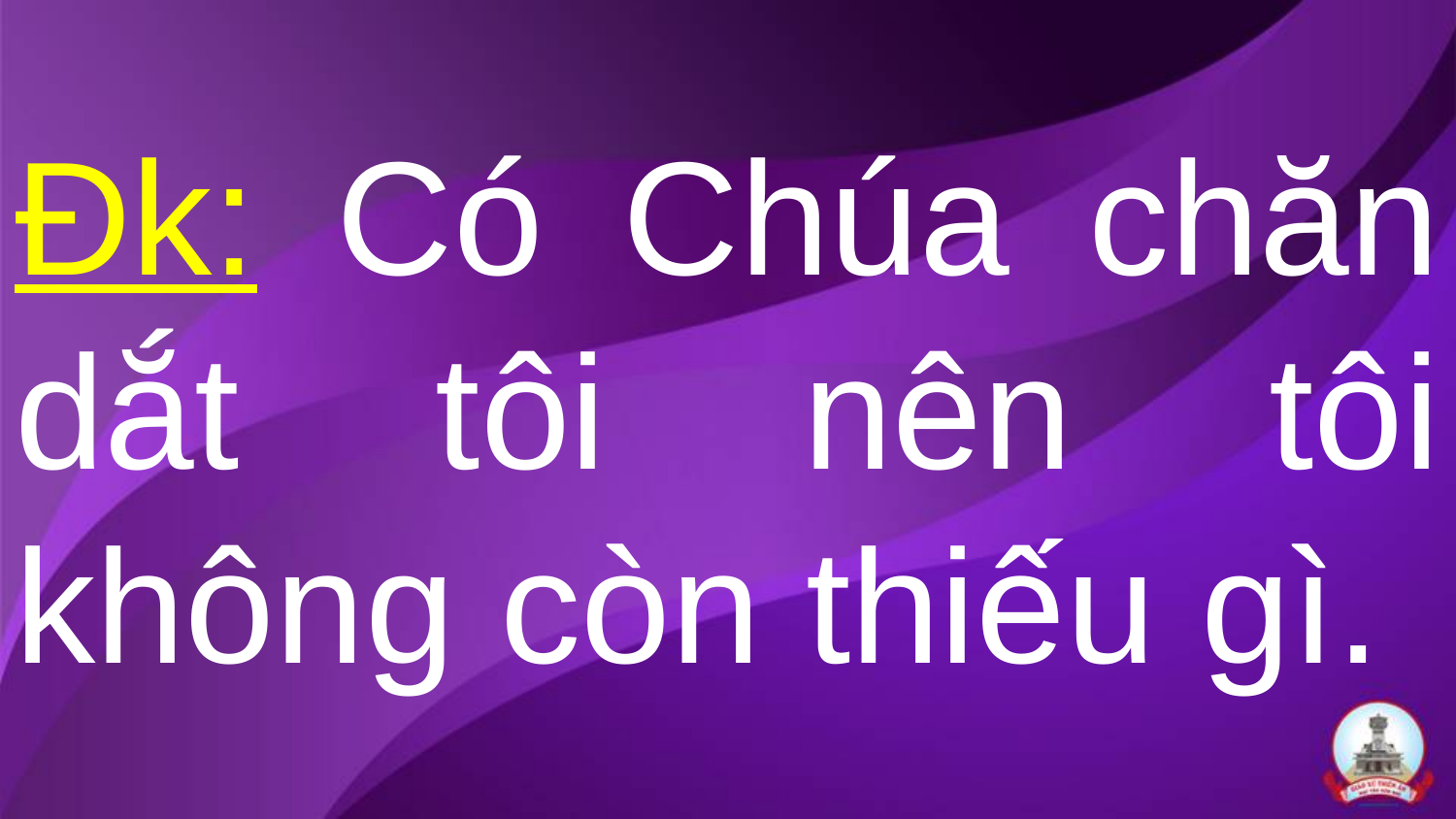

# Đk: Có Chúa chăn dắt tôi nên tôi không còn thiếu gì.